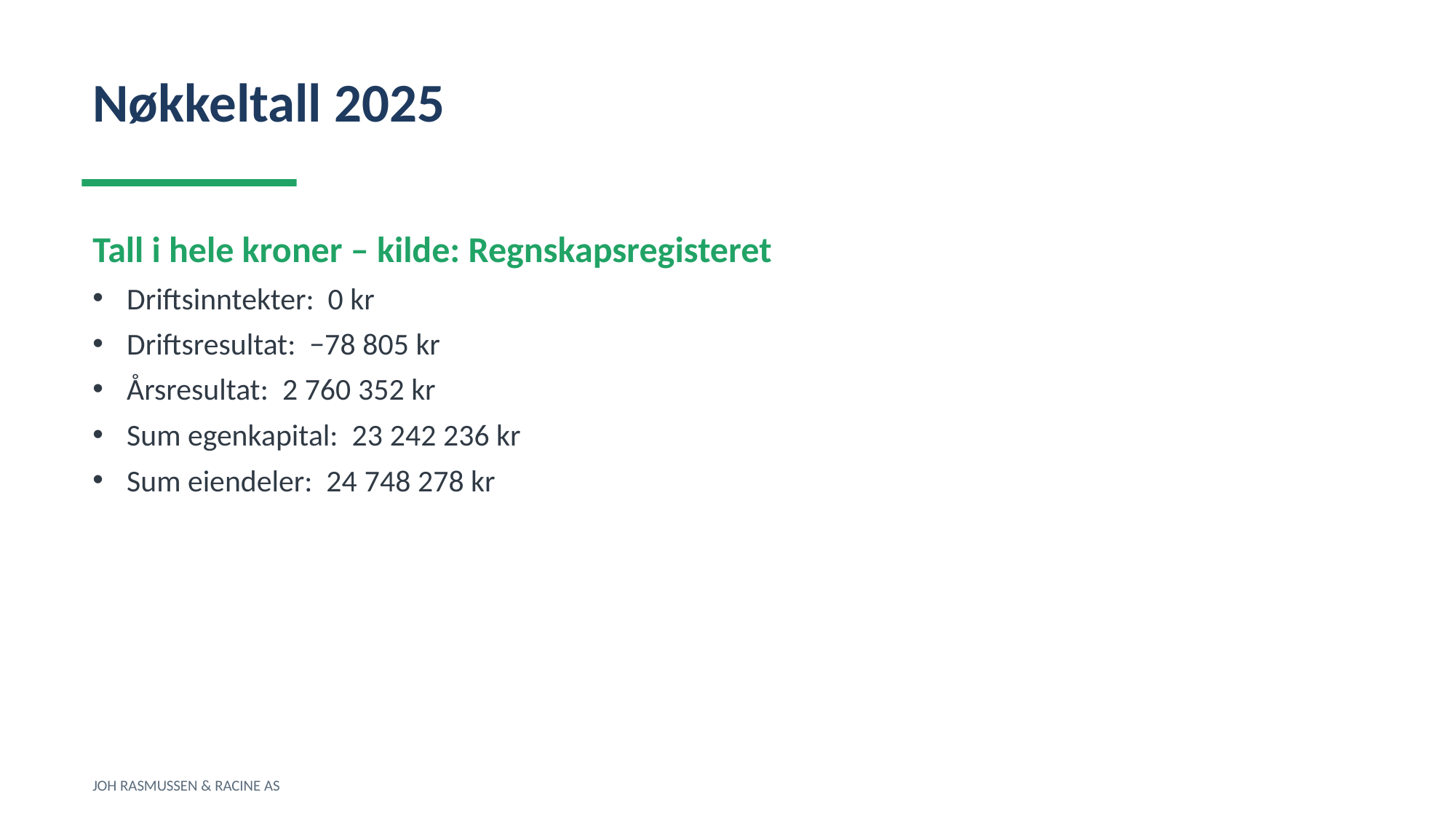

Nøkkeltall 2025

Tall i hele kroner – kilde: Regnskapsregisteret
Driftsinntekter:  0 kr
Driftsresultat:  −78 805 kr
Årsresultat:  2 760 352 kr
Sum egenkapital:  23 242 236 kr
Sum eiendeler:  24 748 278 kr
JOH RASMUSSEN & RACINE AS